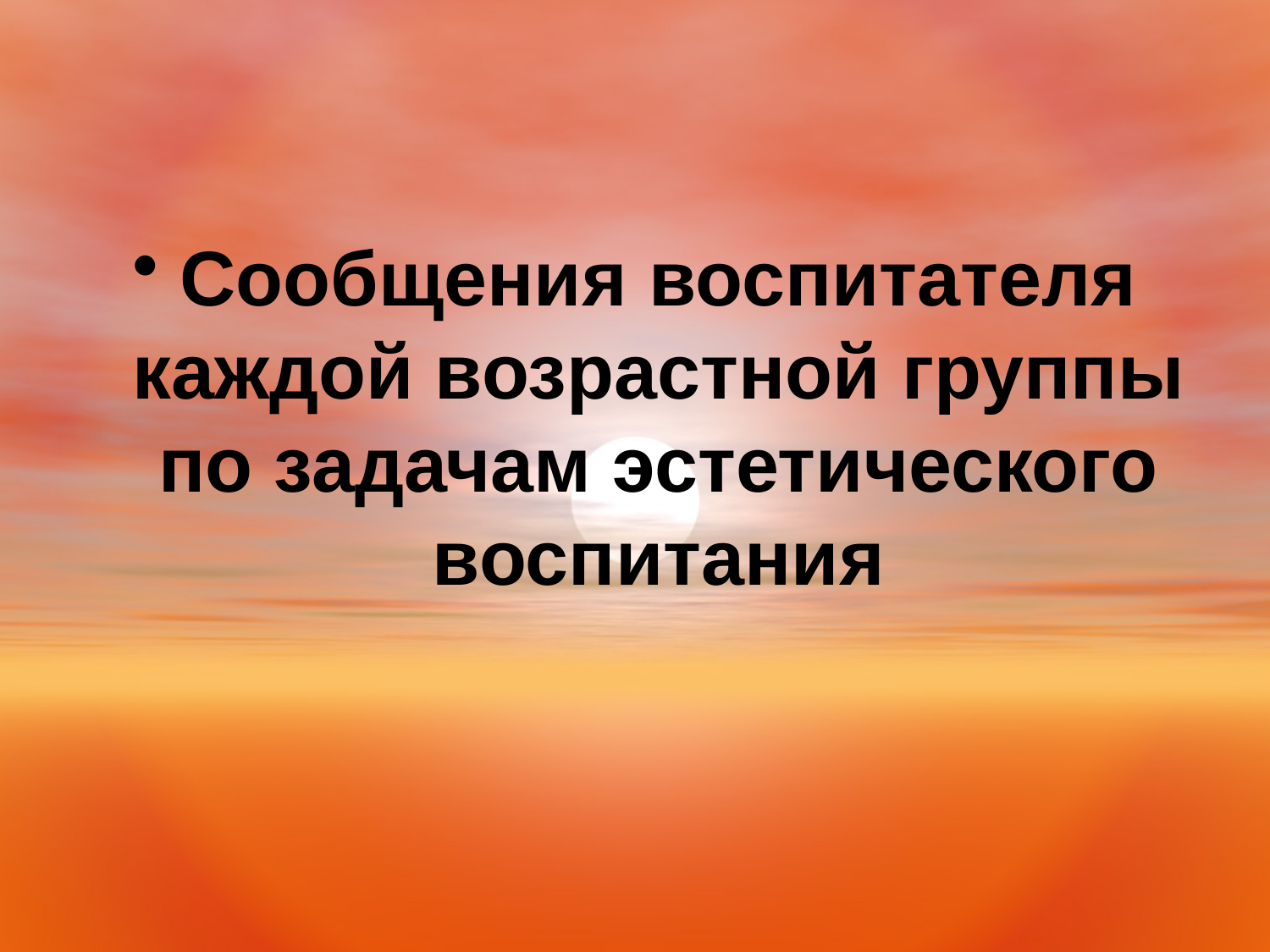

Сообщения воспитателя каждой возрастной группы по задачам эстетического воспитания